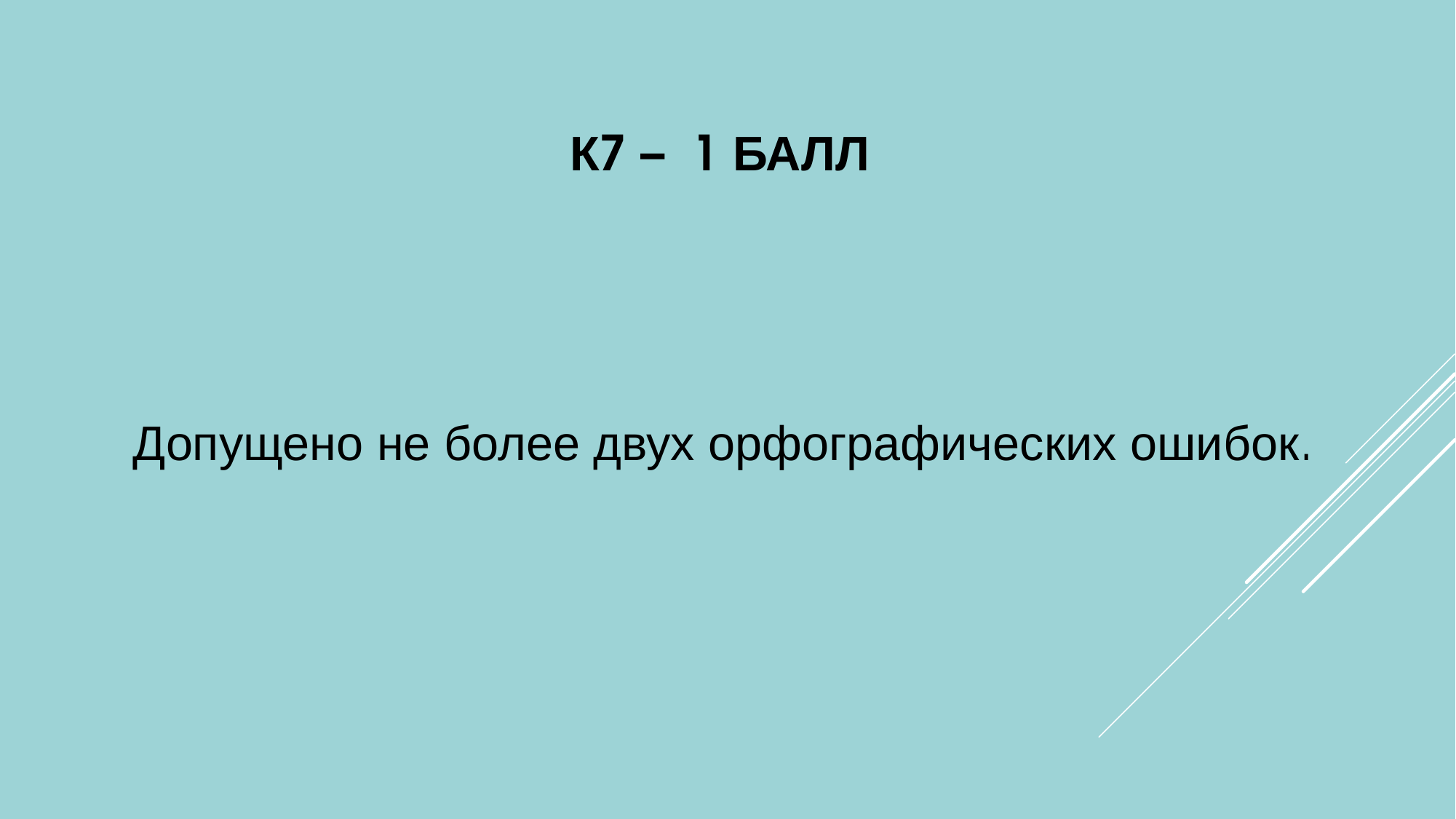

# К7 –  1 балл

 Допущено не более двух орфографических ошибок.